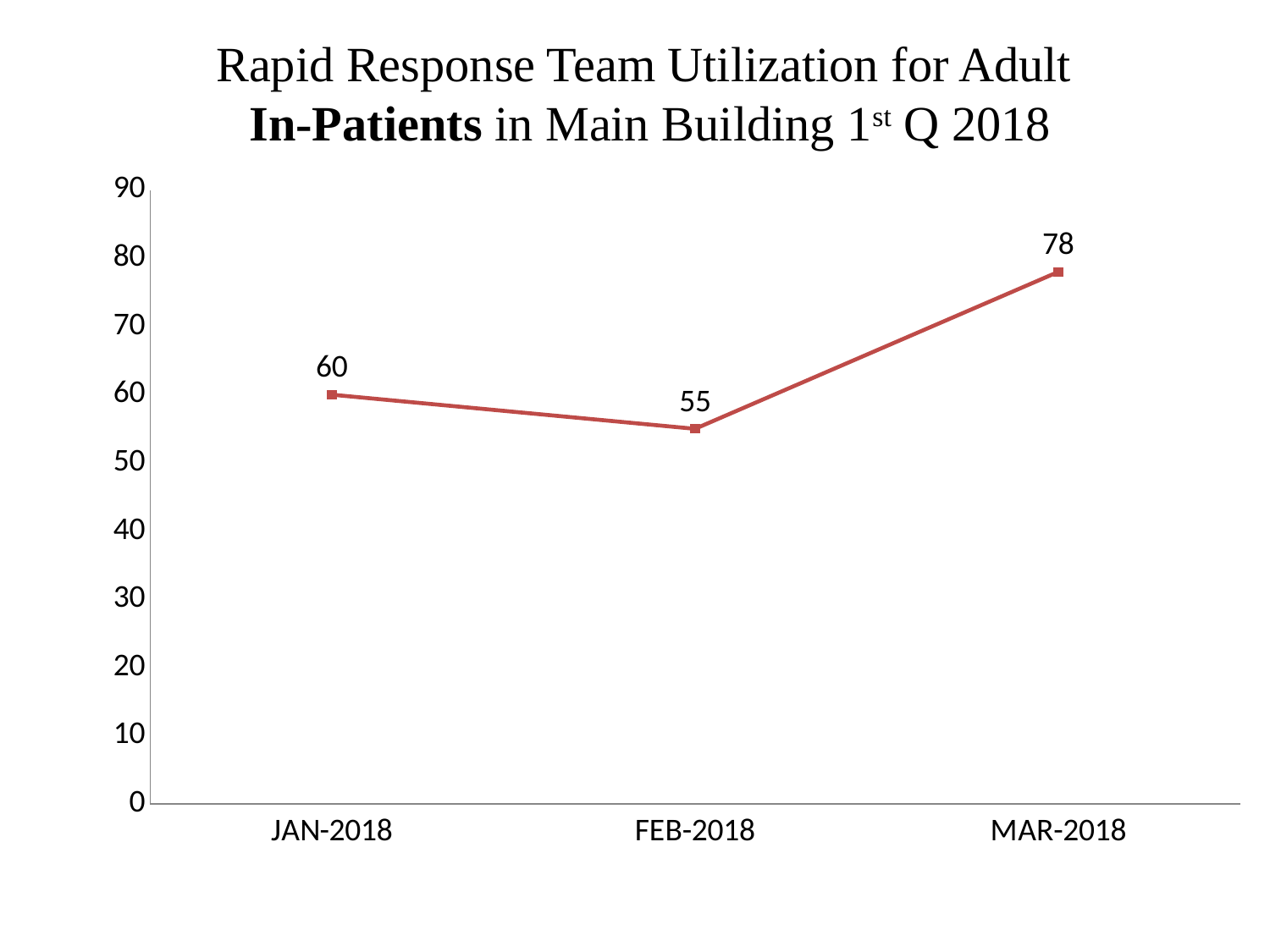

Rapid Response Team Utilization for Adult
In-Patients in Main Building 1st Q 2018

### Chart

| Category |   |
|---|---|
| JAN-2018 | 60.0 |
| FEB-2018 | 55.0 |
| MAR-2018 | 78.0 |